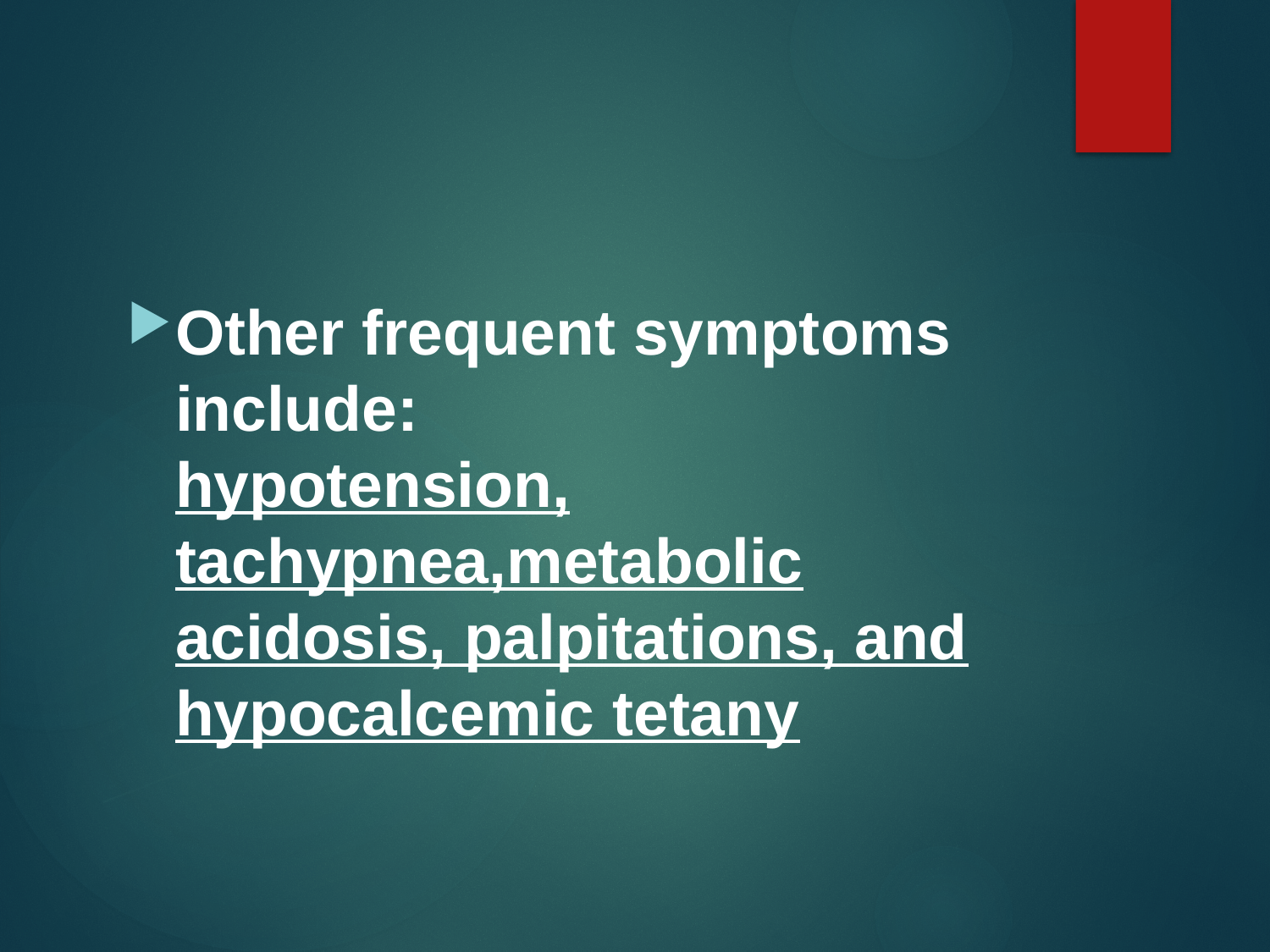

#
Other frequent symptoms include:                    hypotension, tachypnea,metabolic acidosis, palpitations, and hypocalcemic tetany